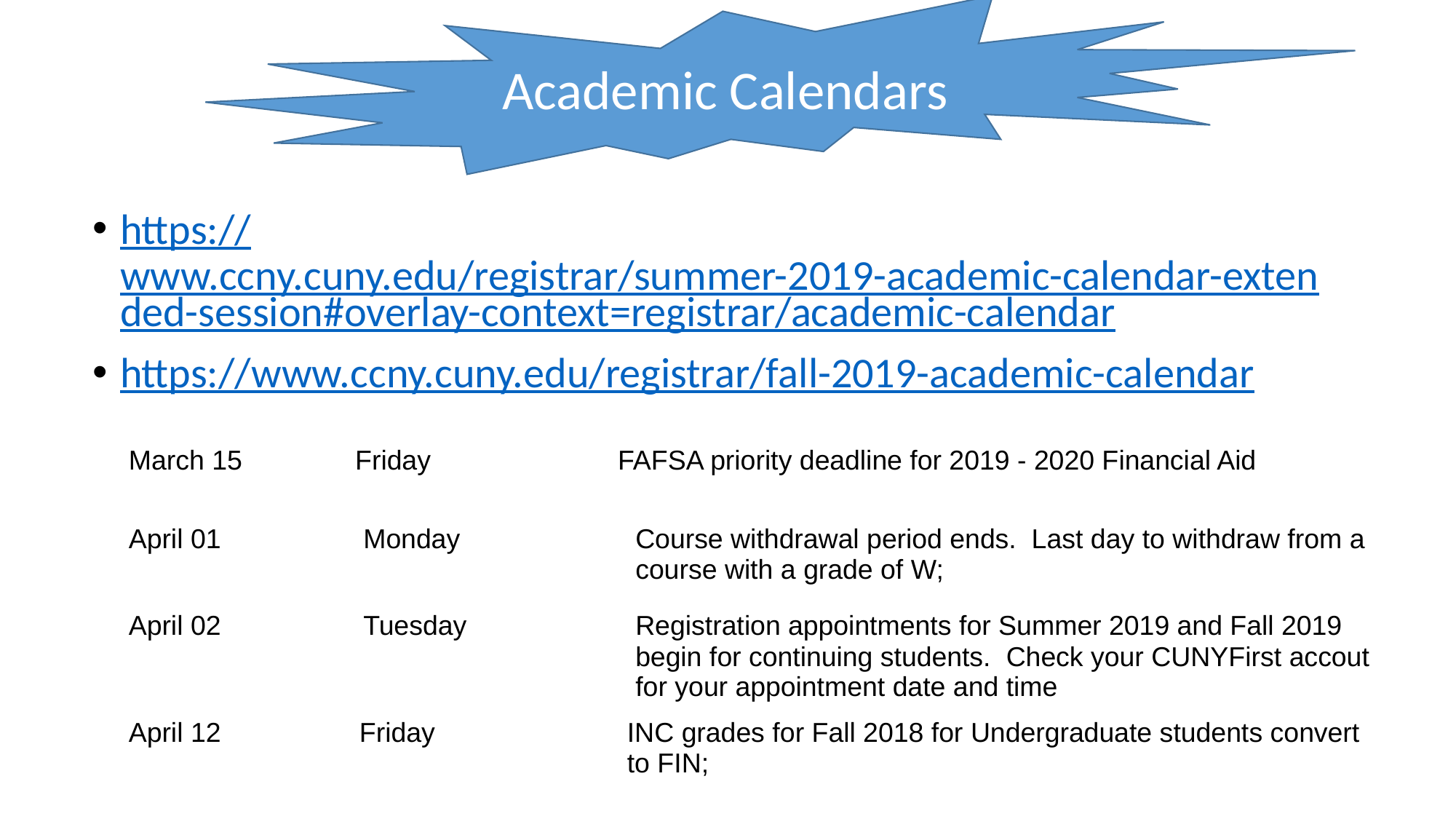

Academic Calendars
#
https://www.ccny.cuny.edu/registrar/summer-2019-academic-calendar-extended-session#overlay-context=registrar/academic-calendar
https://www.ccny.cuny.edu/registrar/fall-2019-academic-calendar

| March 15 | Friday | FAFSA priority deadline for 2019 - 2020 Financial Aid |
| --- | --- | --- |
| April 01 | Monday | Course withdrawal period ends.  Last day to withdraw from a course with a grade of W; |
| --- | --- | --- |
| April 02 | Tuesday | Registration appointments for Summer 2019 and Fall 2019 begin for continuing students.  Check your CUNYFirst accout for your appointment date and time |
| --- | --- | --- |
| April 12 | Friday | INC grades for Fall 2018 for Undergraduate students convert to FIN; |
| --- | --- | --- |